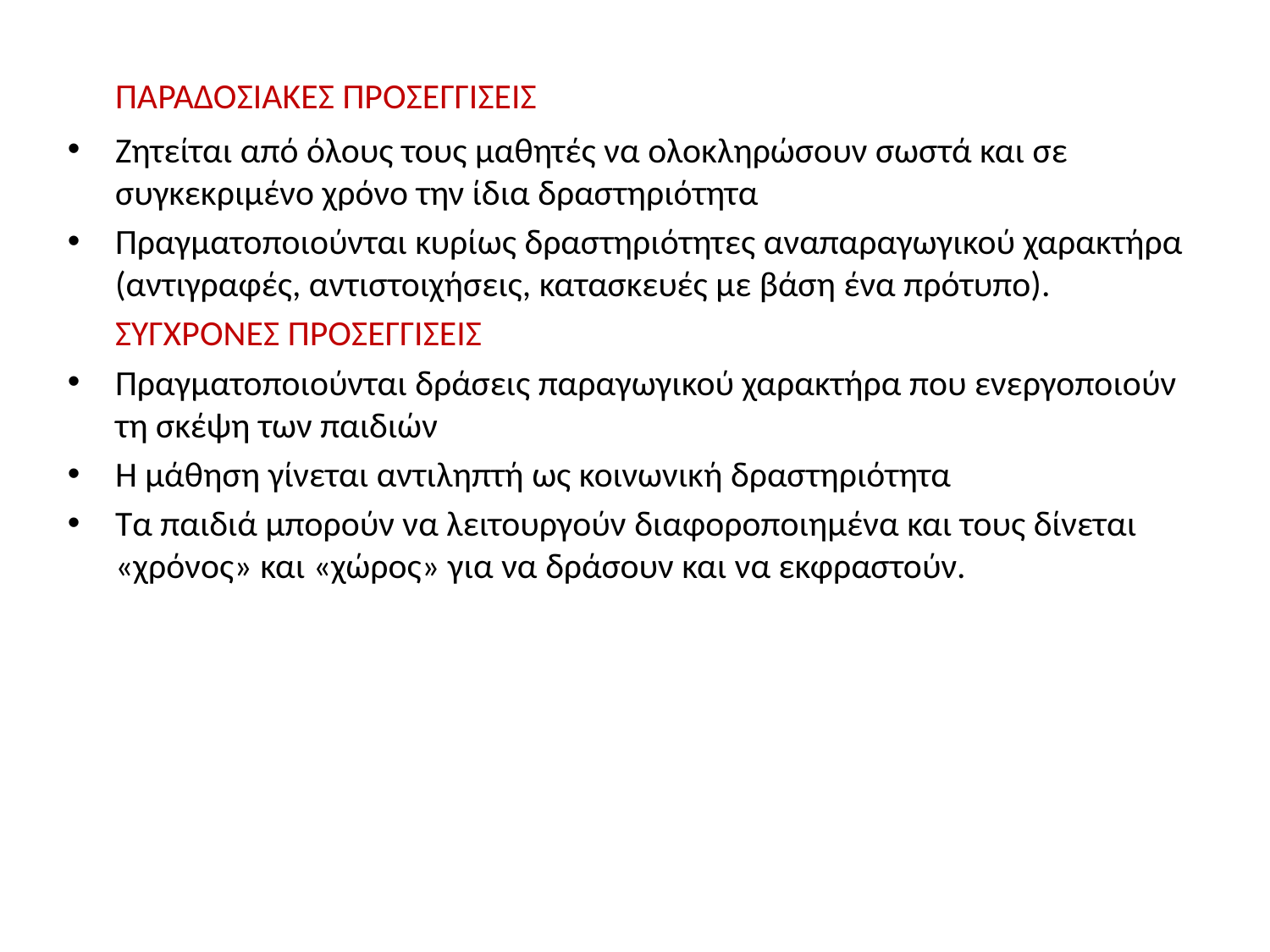

ΠΑΡΑΔΟΣΙΑΚΕΣ ΠΡΟΣΕΓΓΙΣΕΙΣ
Ζητείται από όλους τους μαθητές να ολοκληρώσουν σωστά και σε συγκεκριμένο χρόνο την ίδια δραστηριότητα
Πραγματοποιούνται κυρίως δραστηριότητες αναπαραγωγικού χαρακτήρα (αντιγραφές, αντιστοιχήσεις, κατασκευές με βάση ένα πρότυπο).
	ΣΥΓΧΡΟΝΕΣ ΠΡΟΣΕΓΓΙΣΕΙΣ
Πραγματοποιούνται δράσεις παραγωγικού χαρακτήρα που ενεργοποιούν τη σκέψη των παιδιών
Η μάθηση γίνεται αντιληπτή ως κοινωνική δραστηριότητα
Τα παιδιά μπορούν να λειτουργούν διαφοροποιημένα και τους δίνεται «χρόνος» και «χώρος» για να δράσουν και να εκφραστούν.